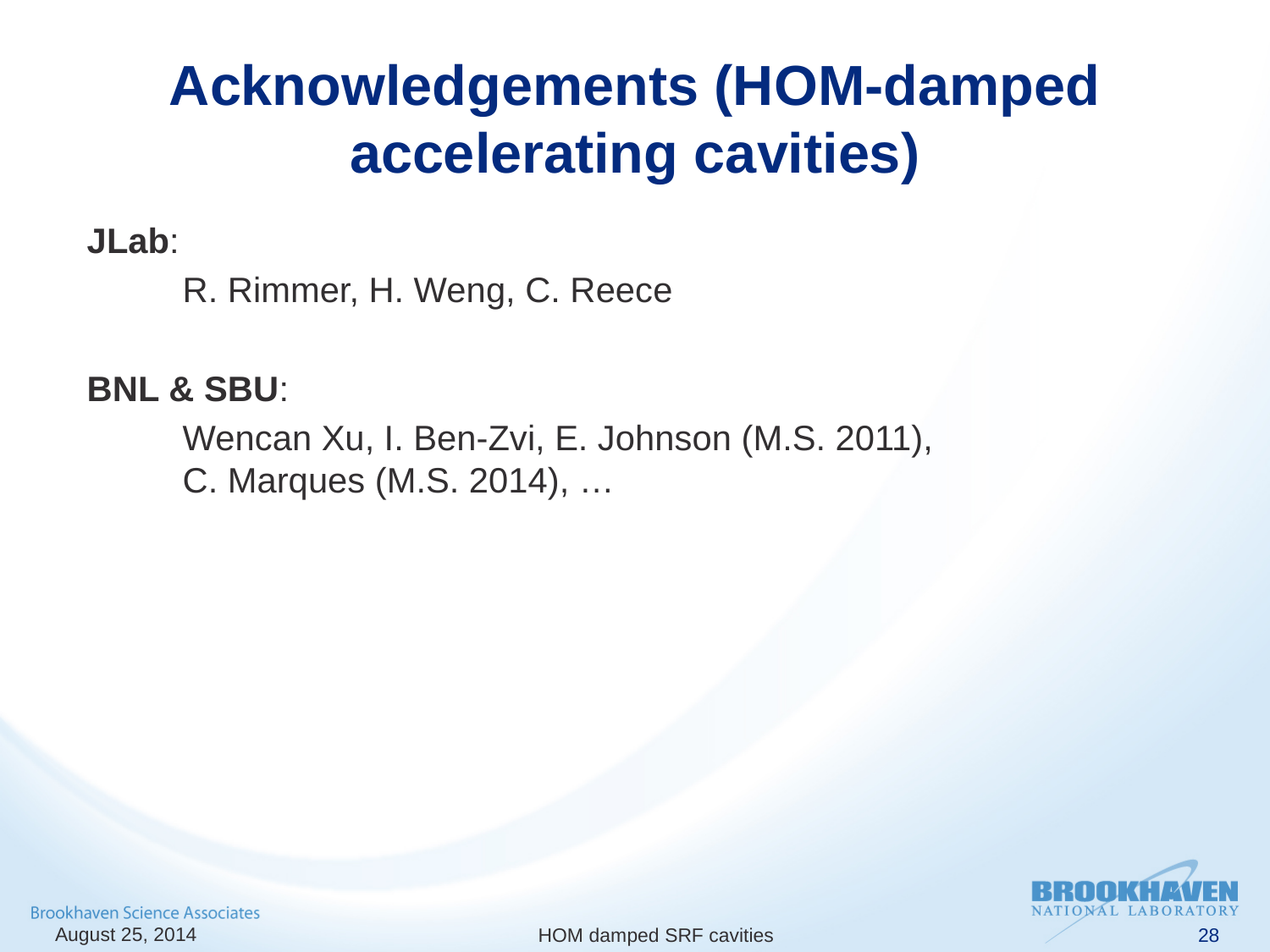

# Acknowledgements (HOM-damped accelerating cavities)
JLab:
	R. Rimmer, H. Weng, C. Reece

BNL & SBU:
	Wencan Xu, I. Ben-Zvi, E. Johnson (M.S. 2011), C. Marques (M.S. 2014), …
August 25, 2014
HOM damped SRF cavities
28